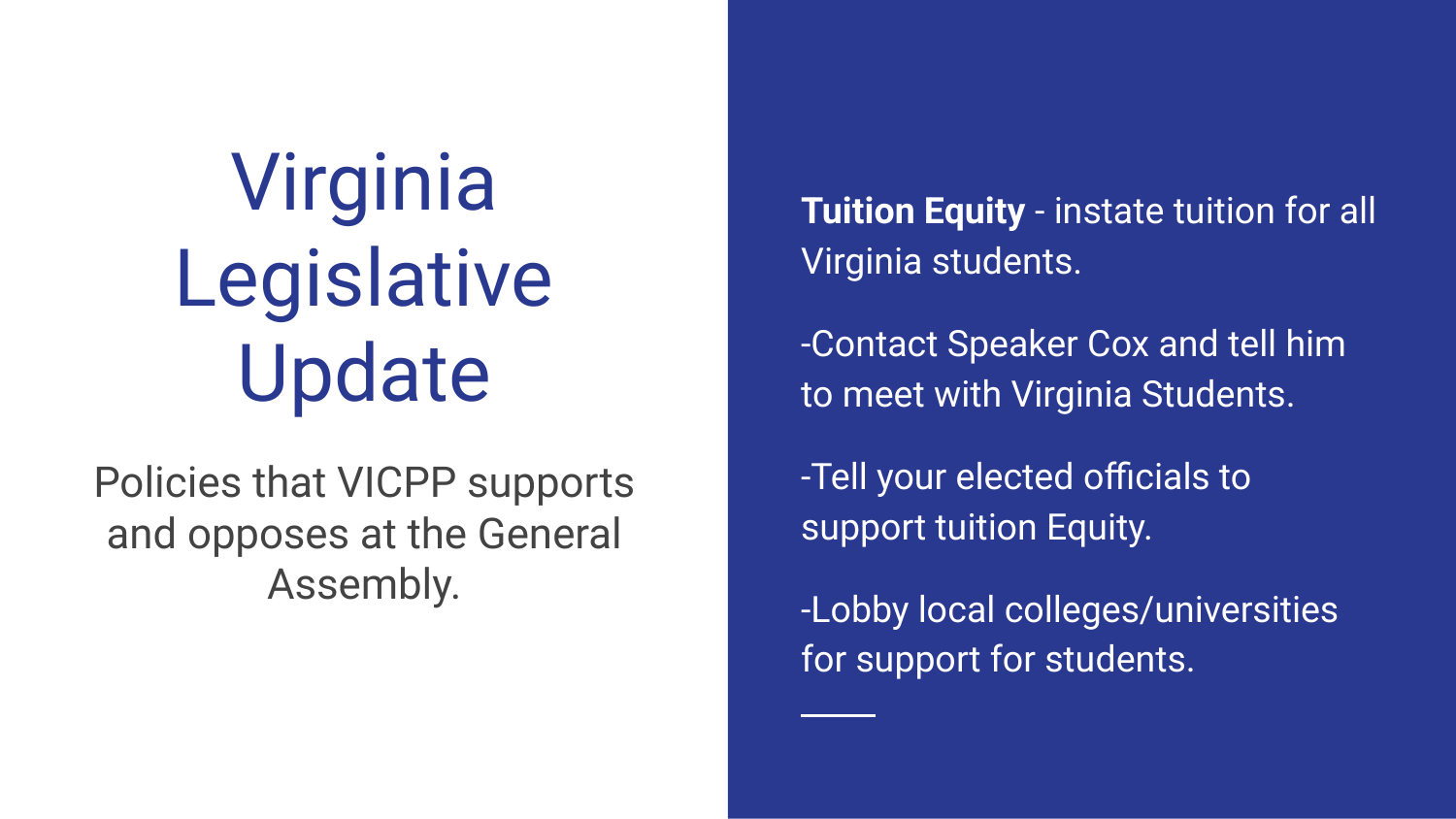

# Virginia Legislative Update
Tuition Equity - instate tuition for all Virginia students.
-Contact Speaker Cox and tell him to meet with Virginia Students.
-Tell your elected officials to support tuition Equity.
-Lobby local colleges/universities for support for students.
Policies that VICPP supports and opposes at the General Assembly.